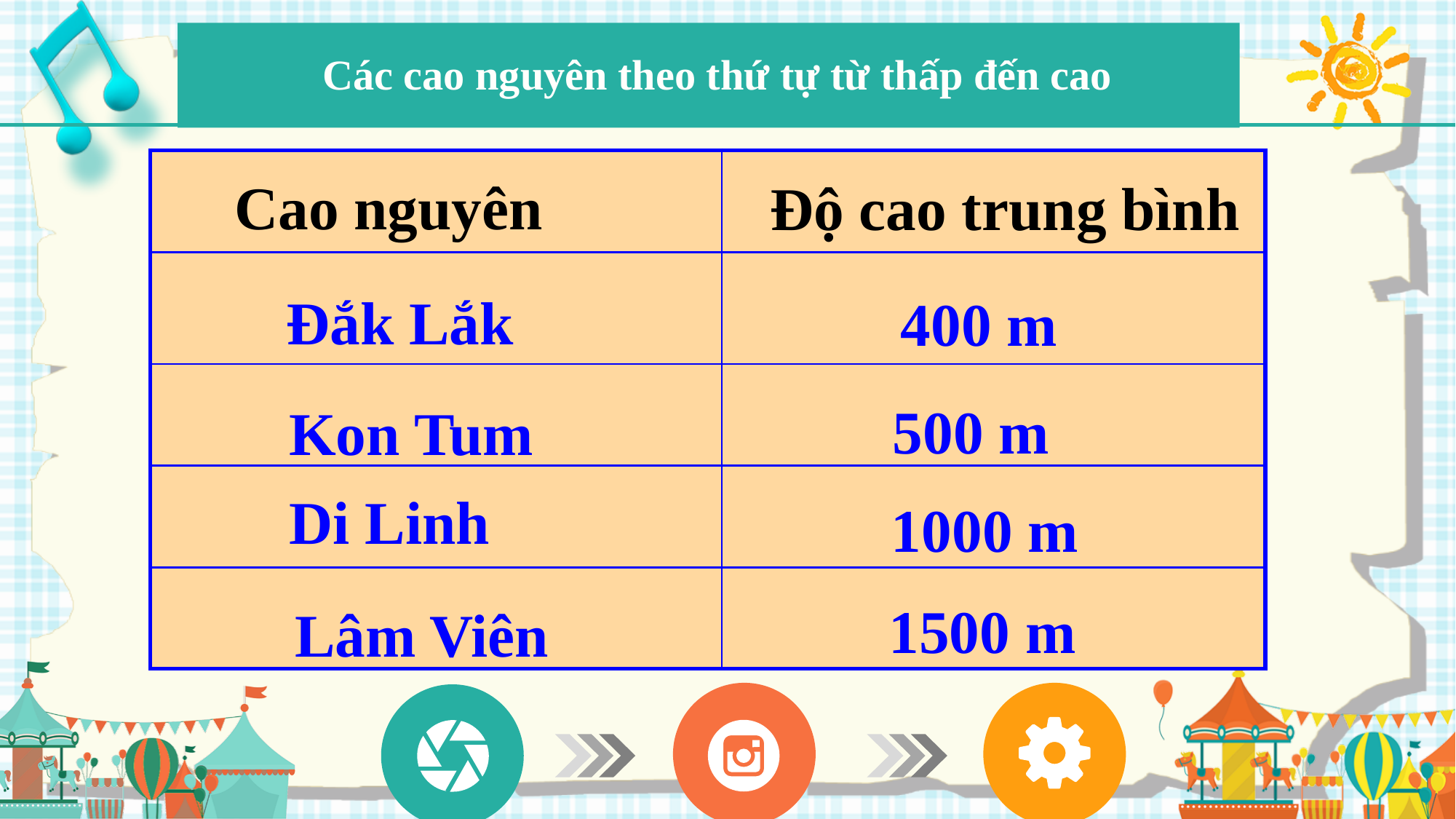

Các cao nguyên theo thứ tự từ thấp đến cao
|  |  |
| --- | --- |
|  |  |
|  |  |
|  |  |
|  |  |
Cao nguyên
Độ cao trung bình
Đắk Lắk
400 m
500 m
Kon Tum
Di Linh
1000 m
1500 m
Lâm Viên